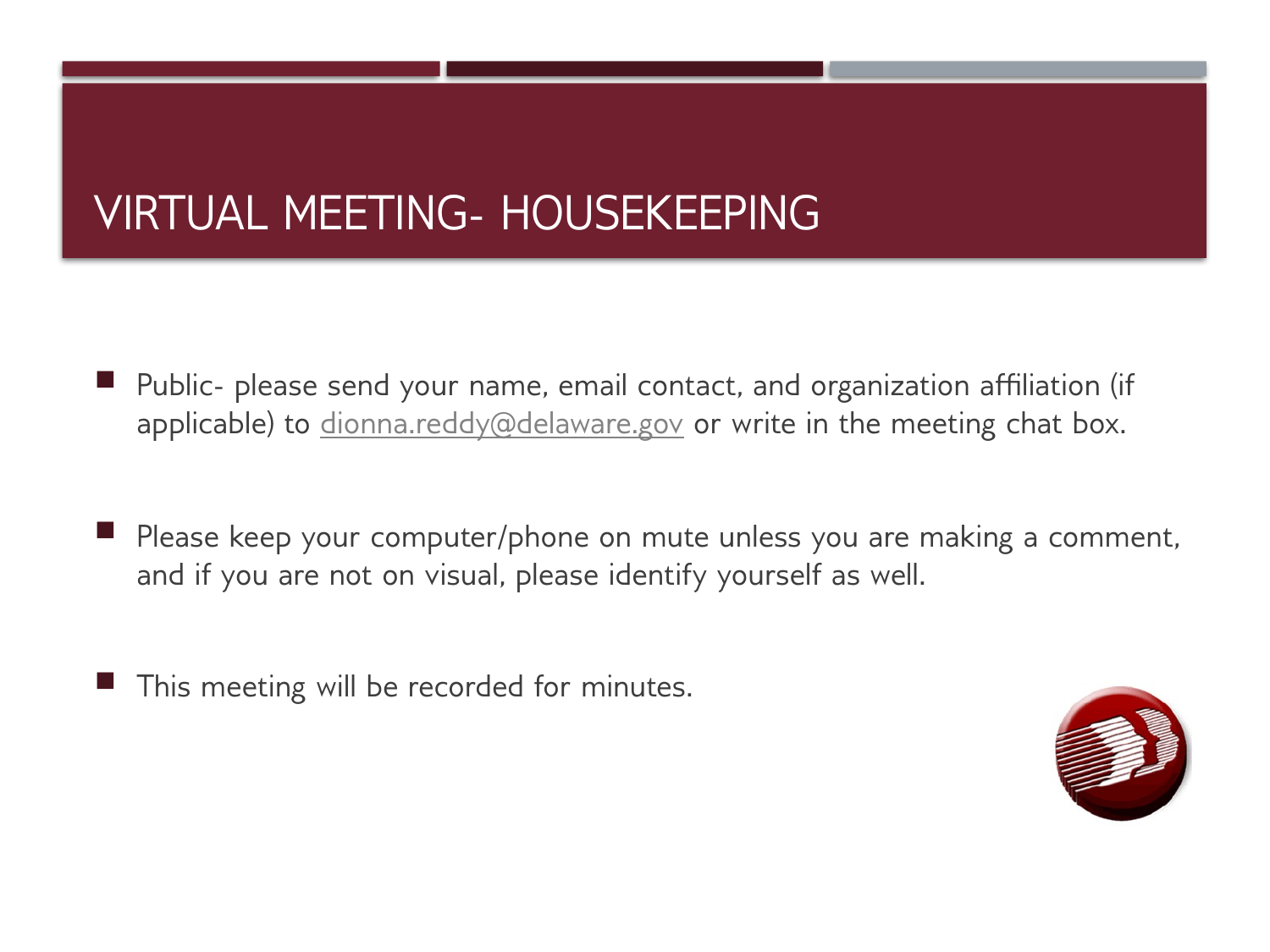

# Virtual meeting- housekeeping
Public- please send your name, email contact, and organization affiliation (if       applicable) to dionna.reddy@delaware.gov or write in the meeting chat box.

Please keep your computer/phone on mute unless you are making a comment, and if you are not on visual, please identify yourself as well.

This meeting will be recorded for minutes.